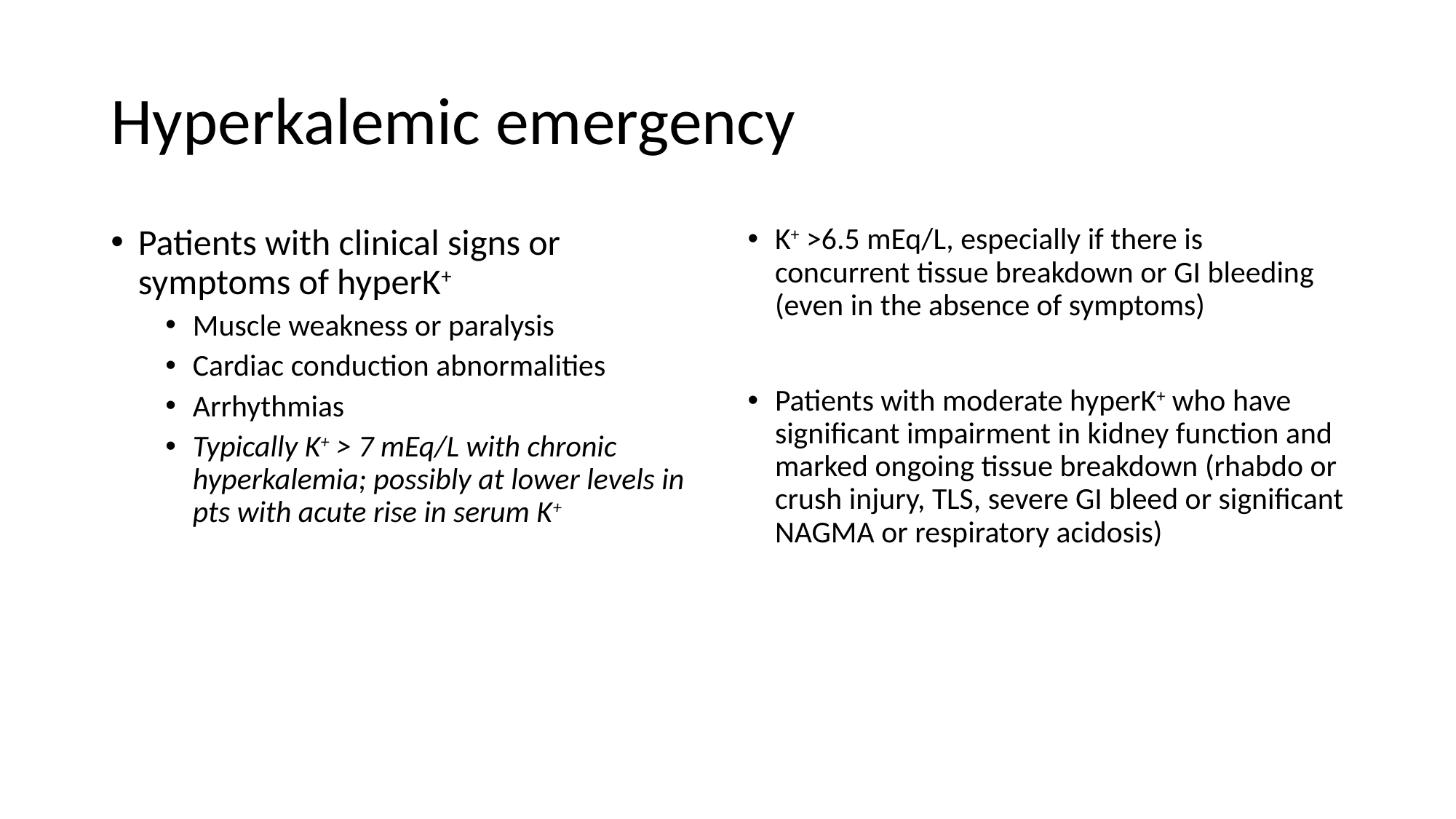

# Hyperkalemic emergency
Patients with clinical signs or symptoms of hyperK+
Muscle weakness or paralysis
Cardiac conduction abnormalities
Arrhythmias
Typically K+ > 7 mEq/L with chronic hyperkalemia; possibly at lower levels in pts with acute rise in serum K+

K+ >6.5 mEq/L, especially if there is concurrent tissue breakdown or GI bleeding (even in the absence of symptoms)

Patients with moderate hyperK+ who have significant impairment in kidney function and marked ongoing tissue breakdown (rhabdo or crush injury, TLS, severe GI bleed or significant NAGMA or respiratory acidosis)